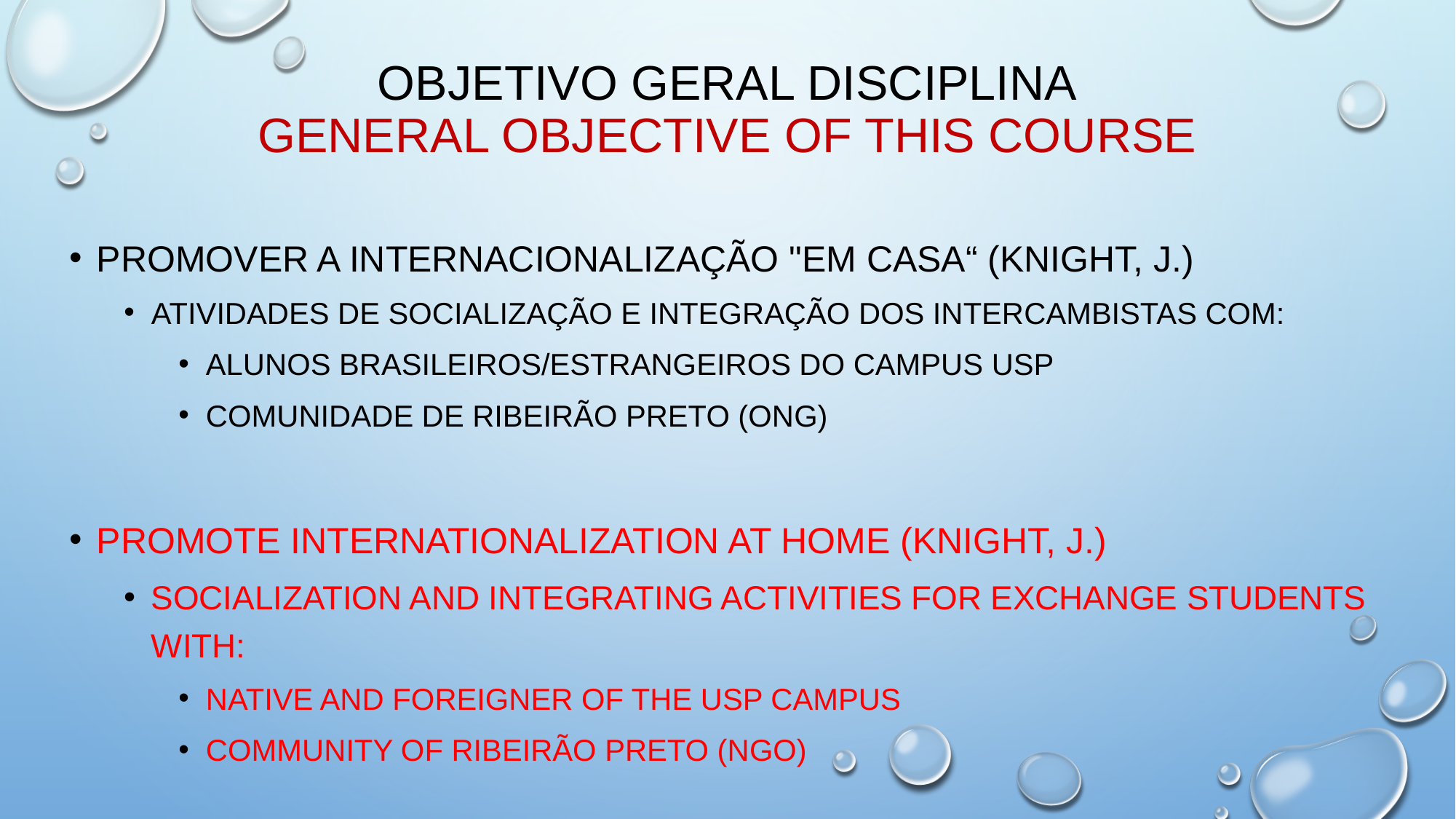

# Objetivo Geral Disciplina GENERAL OBJECTIVE OF THIS COURSE
promover a internacionalização "em casa“ (Knight, j.)
Atividades de socialização e integração dos intercambistas com:
alunos brasileiros/estrangeiros do campus USp
comunidade de Ribeirão Preto (ONG)

PROMOTE INTERNATIONALIZATION AT HOME (KNIGHT, J.)
SOCIALIZATION AND INTEGRATING ACTIVITIES FOR EXCHANGE STUDENTS WITH:
NATIVE AND FOREIGNER OF THE USP CAMPUS
COMMUNITY OF RIBEIRÃO PRETO (nGo)